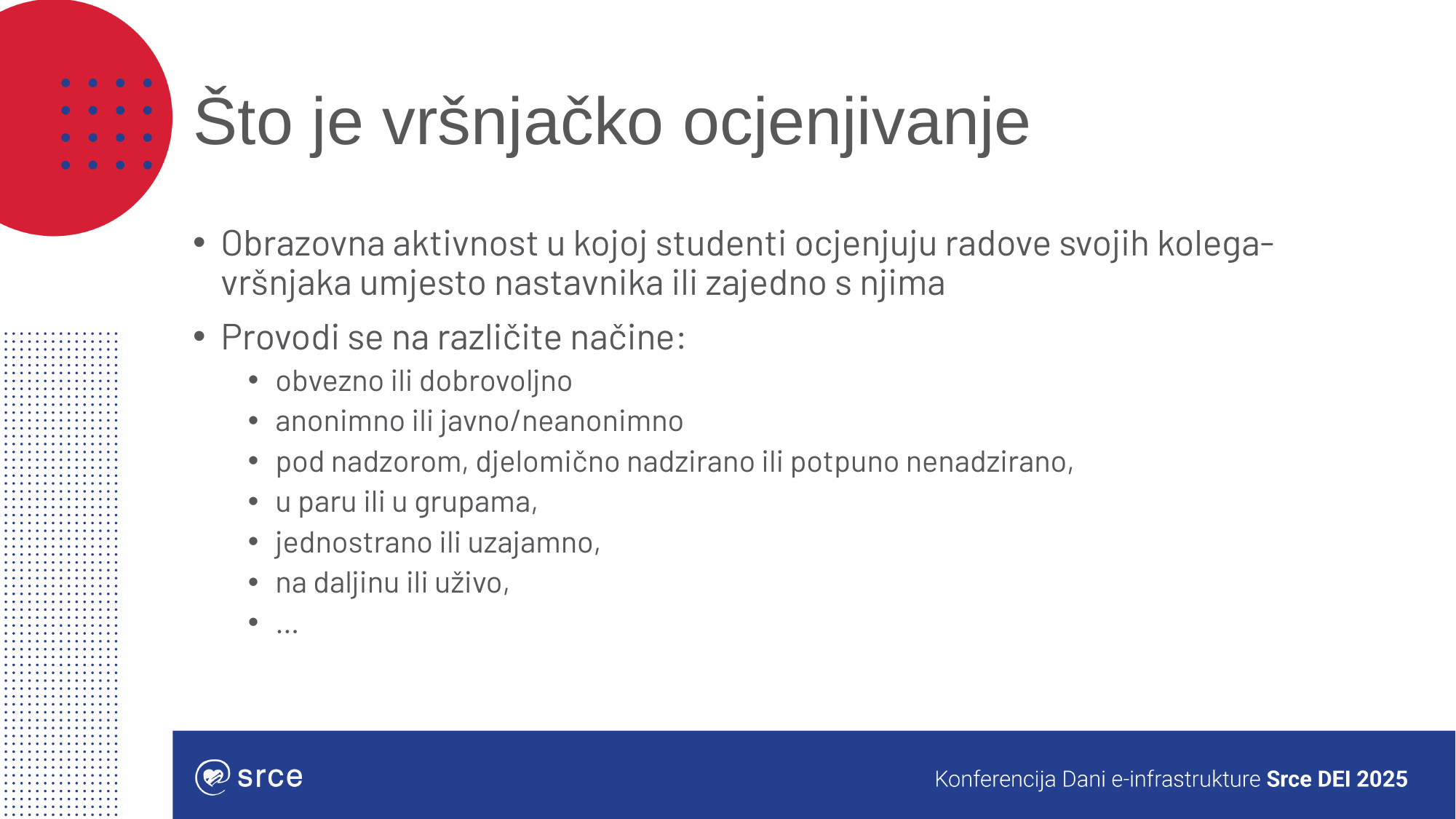

# Što je vršnjačko ocjenjivanje
Obrazovna aktivnost u kojoj studenti ocjenjuju radove svojih kolega-vršnjaka umjesto nastavnika ili zajedno s njima
Provodi se na različite načine:
obvezno ili dobrovoljno
anonimno ili javno/neanonimno
pod nadzorom, djelomično nadzirano ili potpuno nenadzirano,
u paru ili u grupama,
jednostrano ili uzajamno,
na daljinu ili uživo,
…